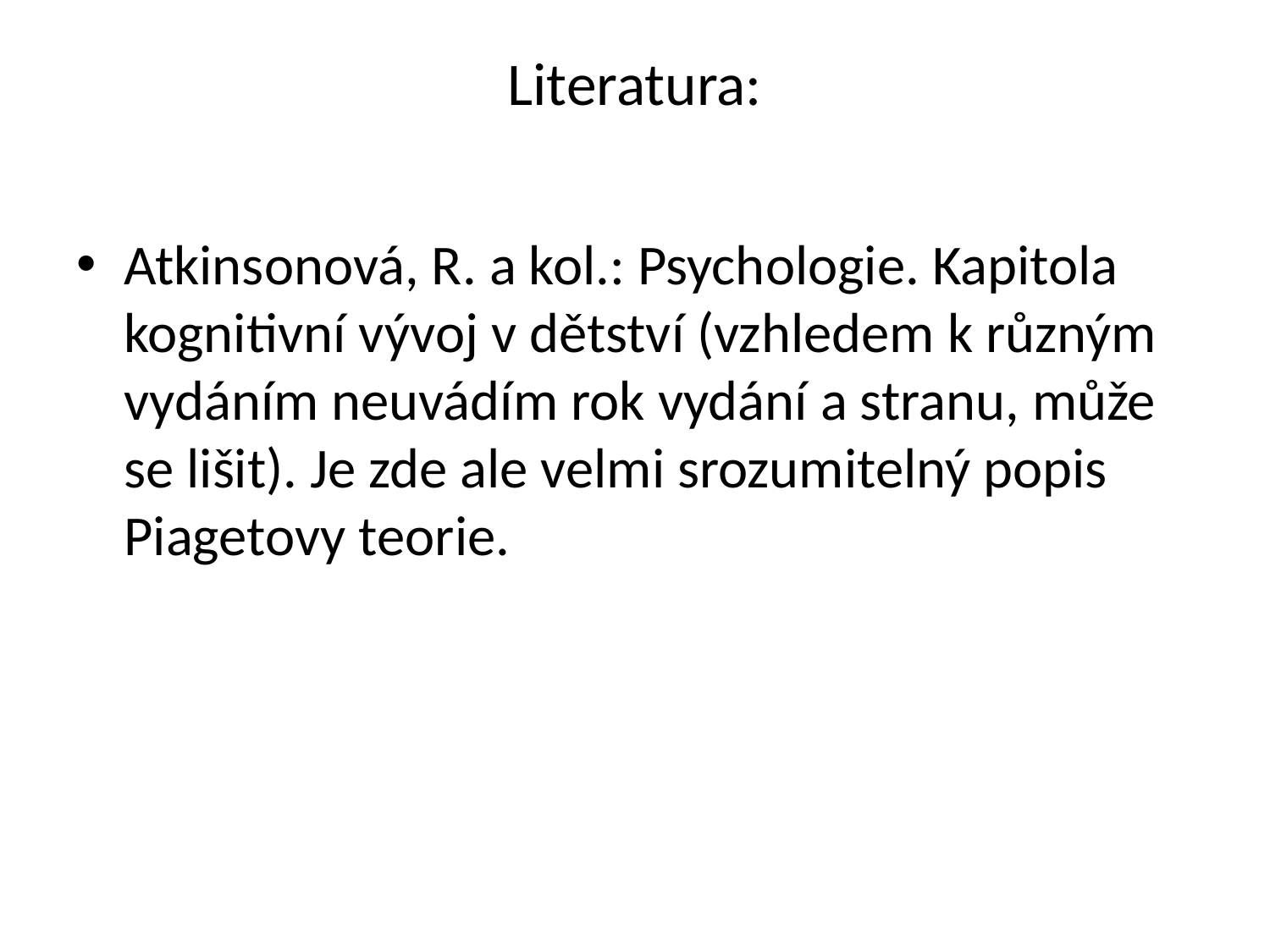

# Literatura:
Atkinsonová, R. a kol.: Psychologie. Kapitola kognitivní vývoj v dětství (vzhledem k různým vydáním neuvádím rok vydání a stranu, může se lišit). Je zde ale velmi srozumitelný popis Piagetovy teorie.